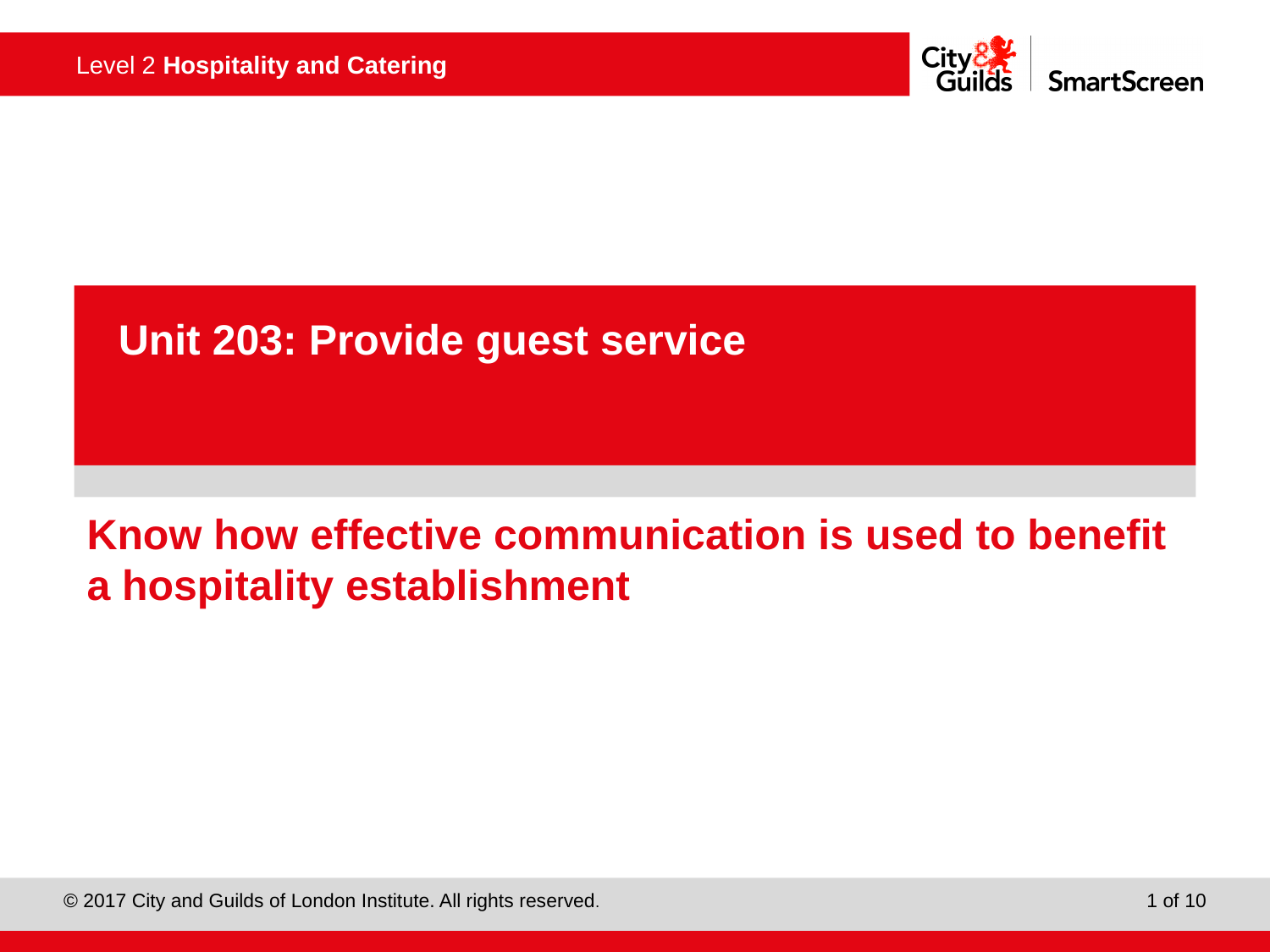

PowerPoint presentation

Unit 203: Provide guest service

# Know how effective communication is used to benefit a hospitality establishment